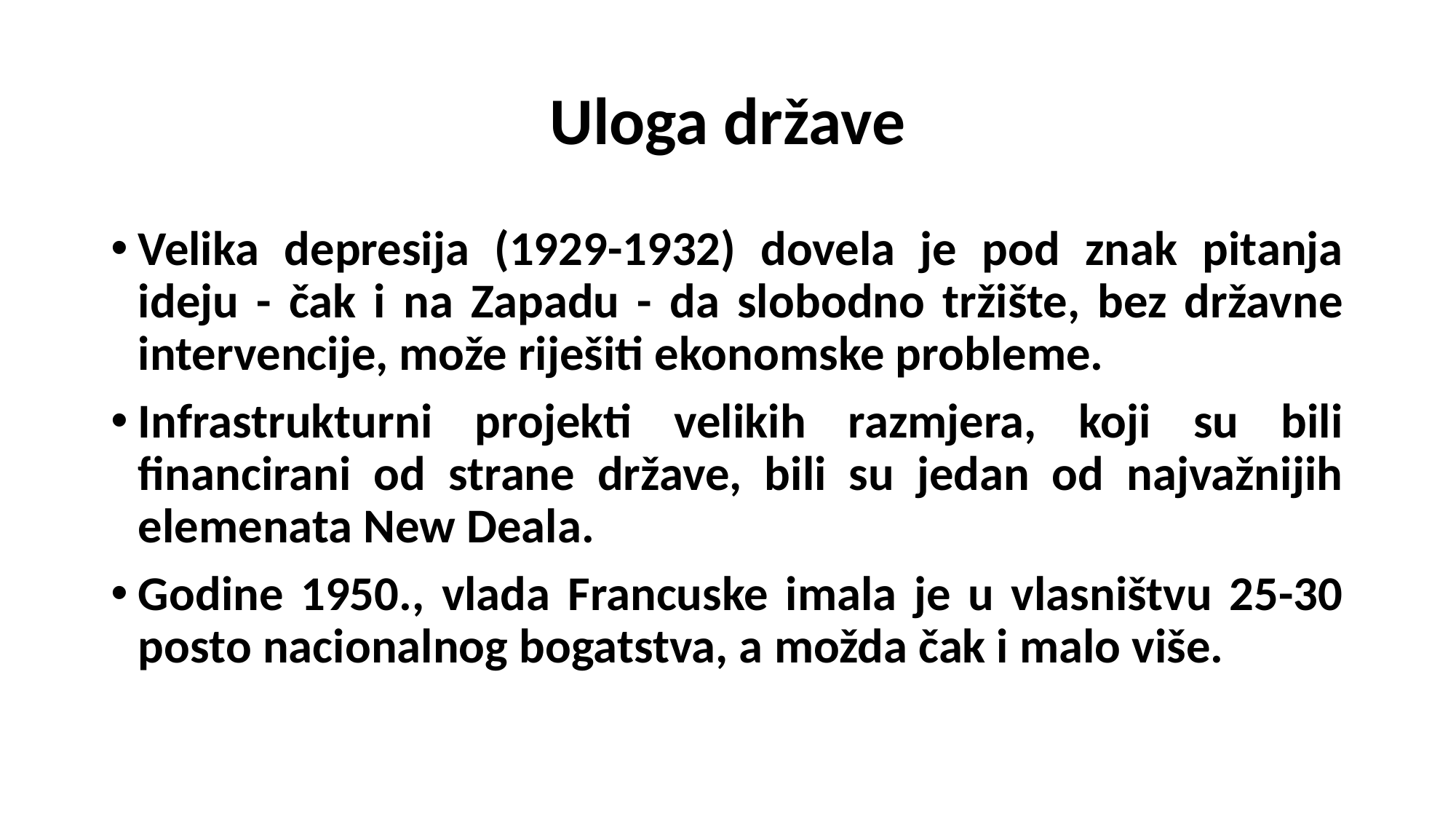

# Uloga države
Velika depresija (1929-1932) dovela je pod znak pitanja ideju - čak i na Zapadu - da slobodno tržište, bez državne intervencije, može riješiti ekonomske probleme.
Infrastrukturni projekti velikih razmjera, koji su bili financirani od strane države, bili su jedan od najvažnijih elemenata New Deala.
Godine 1950., vlada Francuske imala je u vlasništvu 25-30 posto nacionalnog bogatstva, a možda čak i malo više.